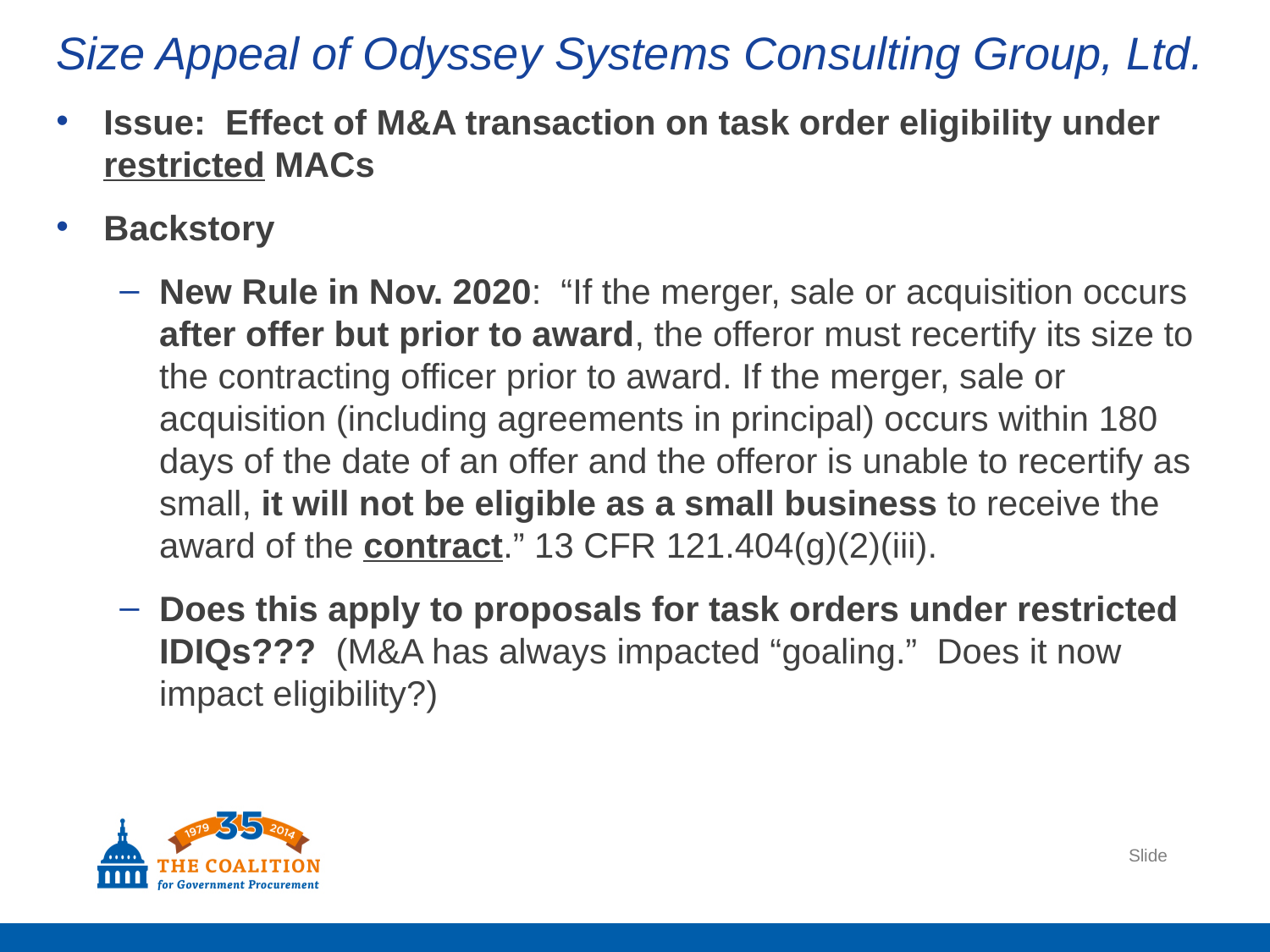

# Size Appeal of Odyssey Systems Consulting Group, Ltd.
Issue:  Effect of M&A transaction on task order eligibility under restricted MACs
Backstory
New Rule in Nov. 2020:  “If the merger, sale or acquisition occurs after offer but prior to award, the offeror must recertify its size to the contracting officer prior to award. If the merger, sale or acquisition (including agreements in principal) occurs within 180 days of the date of an offer and the offeror is unable to recertify as small, it will not be eligible as a small business to receive the award of the contract.” 13 CFR 121.404(g)(2)(iii).
Does this apply to proposals for task orders under restricted IDIQs???  (M&A has always impacted “goaling.”  Does it now impact eligibility?)